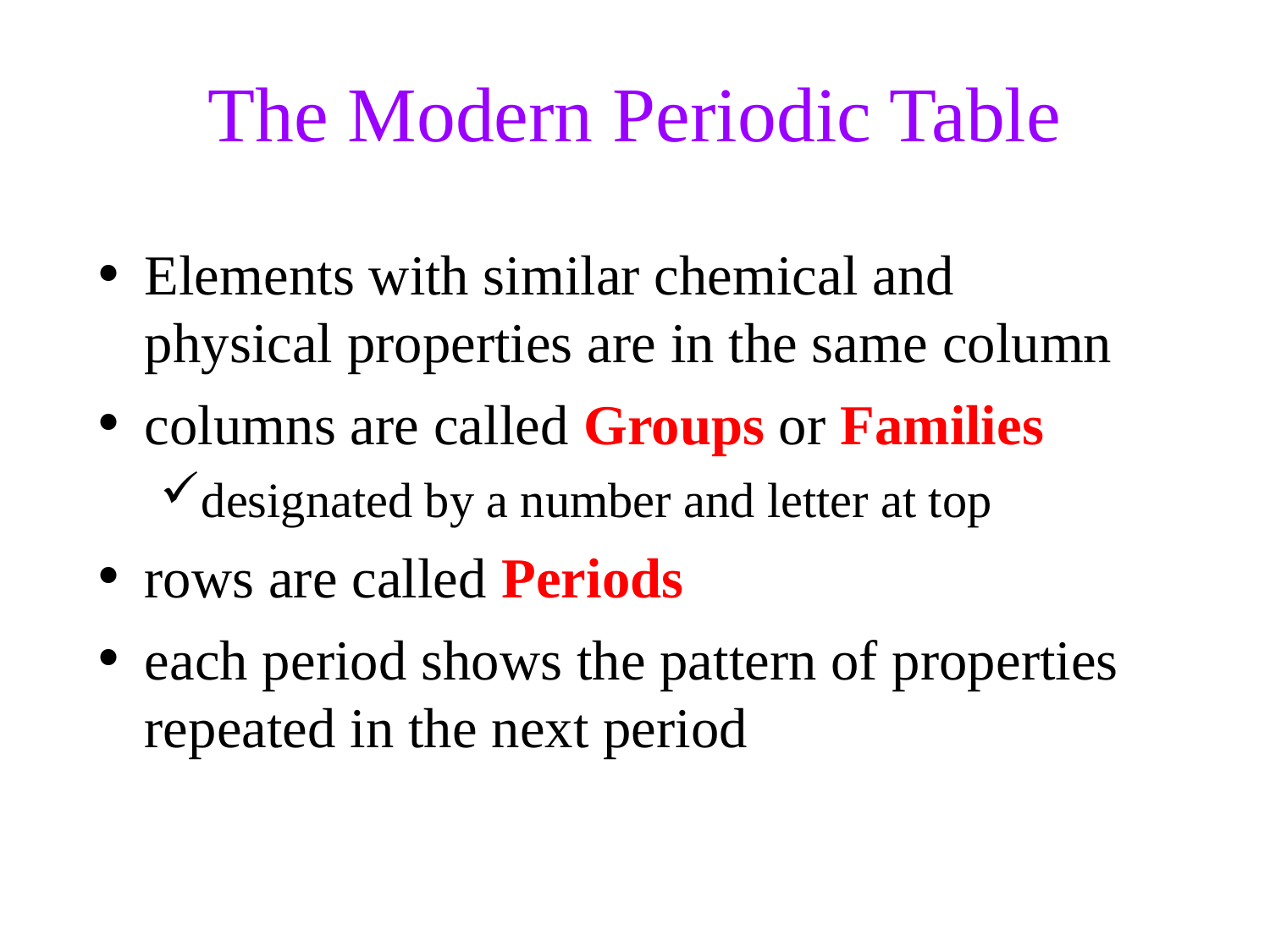

# The Modern Periodic Table
Elements with similar chemical and physical properties are in the same column
columns are called Groups or Families
designated by a number and letter at top
rows are called Periods
each period shows the pattern of properties repeated in the next period